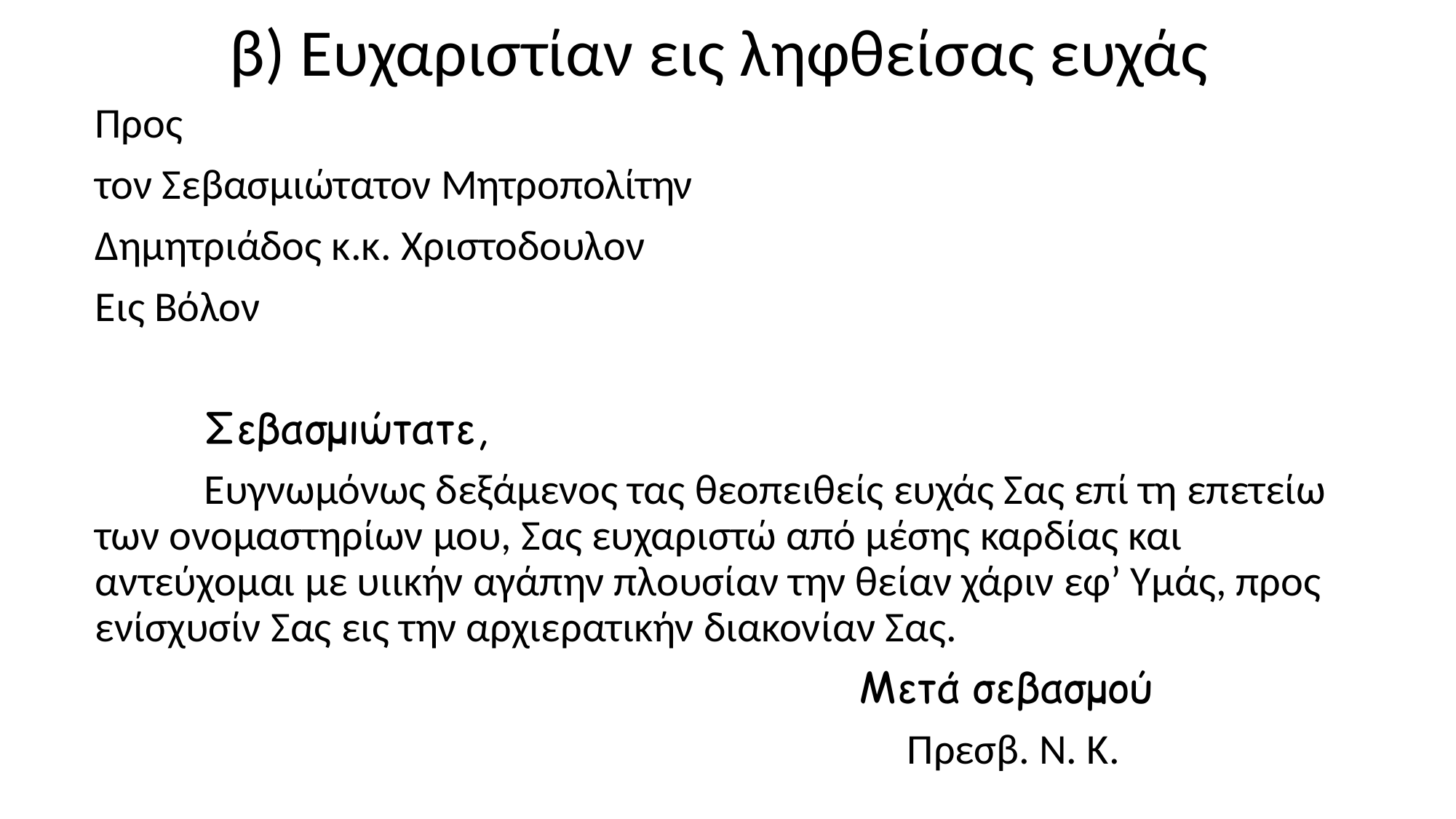

# β) Ευχαριστίαν εις ληφθείσας ευχάς
Προς
τον Σεβασμιώτατον Μητροπολίτην
Δημητριάδος κ.κ. Χριστοδουλον
Εις Βόλον

	Σεβασμιώτατε,
	Ευγνωμόνως δεξάμενος τας θεοπειθείς ευχάς Σας επί τη επετείω των ονομαστηρίων μου, Σας ευχαριστώ από μέσης καρδίας και αντεύχομαι με υιικήν αγάπην πλουσίαν την θείαν χάριν εφ’ Υμάς, προς ενίσχυσίν Σας εις την αρχιερατικήν διακονίαν Σας.
							Μετά σεβασμού
							     Πρεσβ. Ν. Κ.